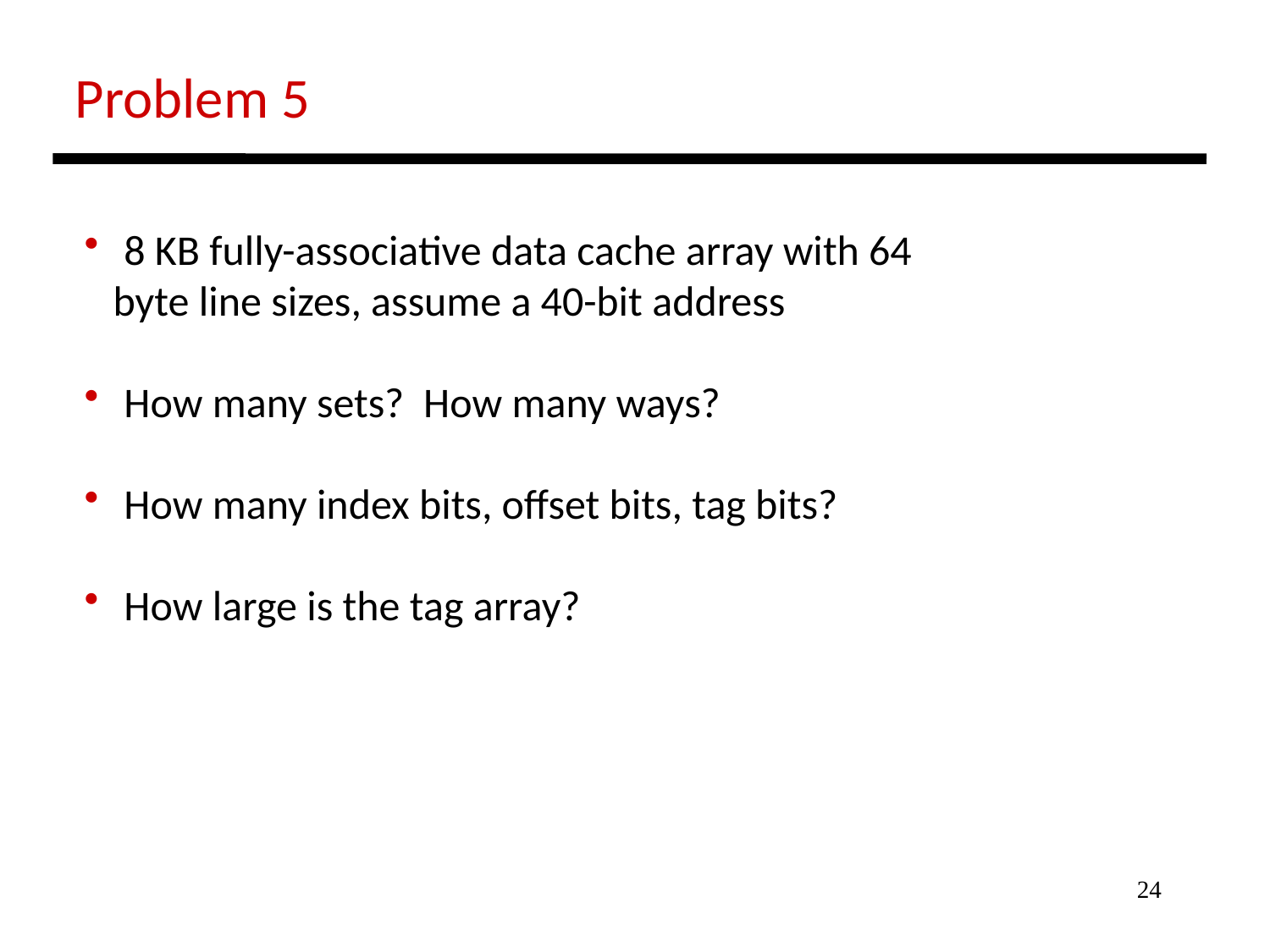

Problem 5

 8 KB fully-associative data cache array with 64
   byte line sizes, assume a 40-bit address

 How many sets?  How many ways?

 How many index bits, offset bits, tag bits?

 How large is the tag array?
24